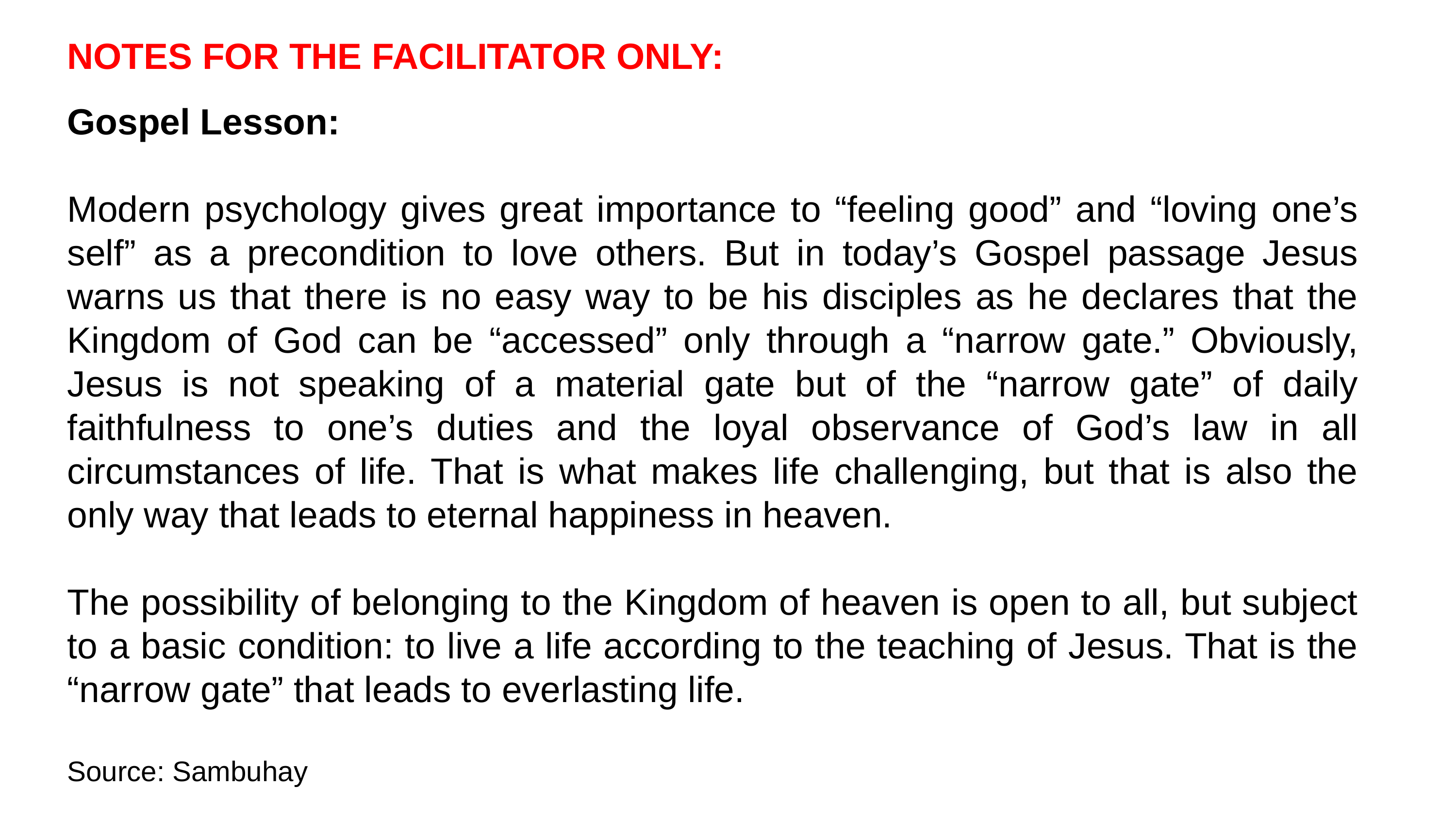

NOTES FOR THE FACILITATOR ONLY:

Gospel Lesson:

Modern psychology gives great importance to “feeling good” and “loving one’s self” as a precondition to love others. But in today’s Gospel passage Jesus warns us that there is no easy way to be his disciples as he declares that the Kingdom of God can be “accessed” only through a “narrow gate.” Obviously, Jesus is not speaking of a material gate but of the “narrow gate” of daily faithfulness to one’s duties and the loyal observance of God’s law in all circumstances of life. That is what makes life challenging, but that is also the only way that leads to eternal happiness in heaven.

The possibility of belonging to the Kingdom of heaven is open to all, but subject to a basic condition: to live a life according to the teaching of Jesus. That is the “narrow gate” that leads to everlasting life.

Source: Sambuhay